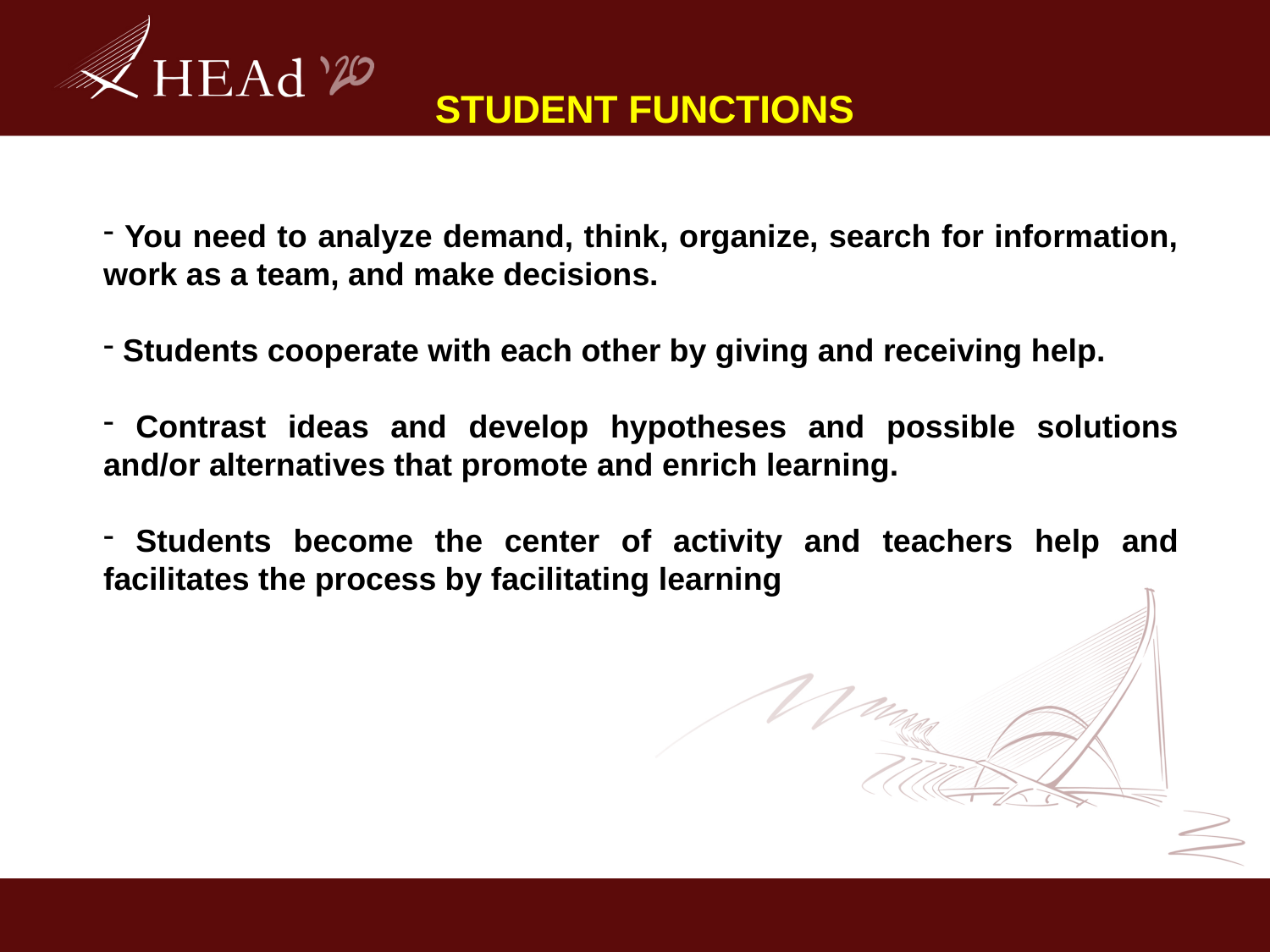

STUDENT FUNCTIONS
 You need to analyze demand, think, organize, search for information, work as a team, and make decisions.

 Students cooperate with each other by giving and receiving help.

 Contrast ideas and develop hypotheses and possible solutions and/or alternatives that promote and enrich learning.

 Students become the center of activity and teachers help and facilitates the process by facilitating learning